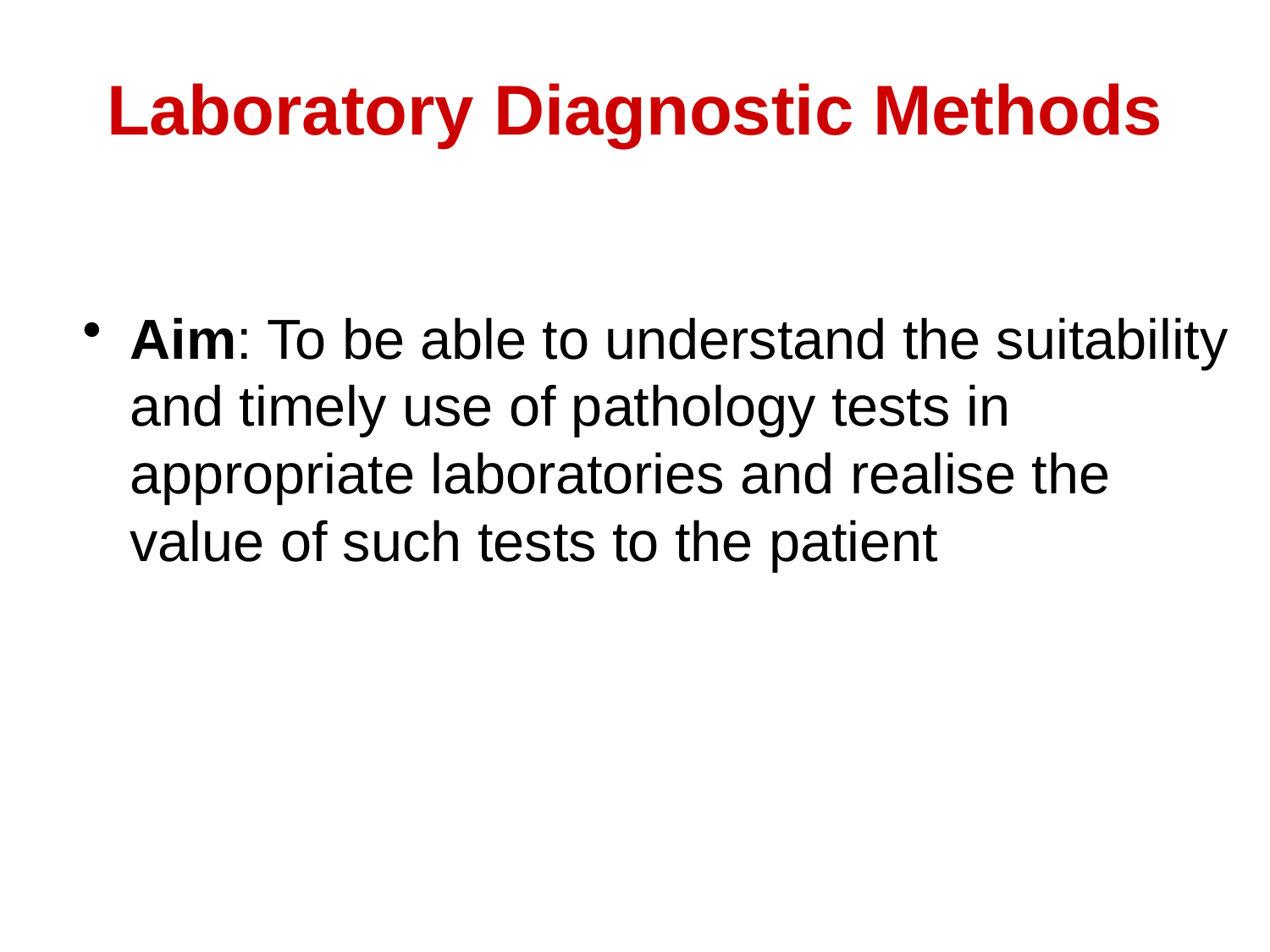

# Laboratory Diagnostic Methods
Aim: To be able to understand the suitability and timely use of pathology tests in appropriate laboratories and realise the value of such tests to the patient